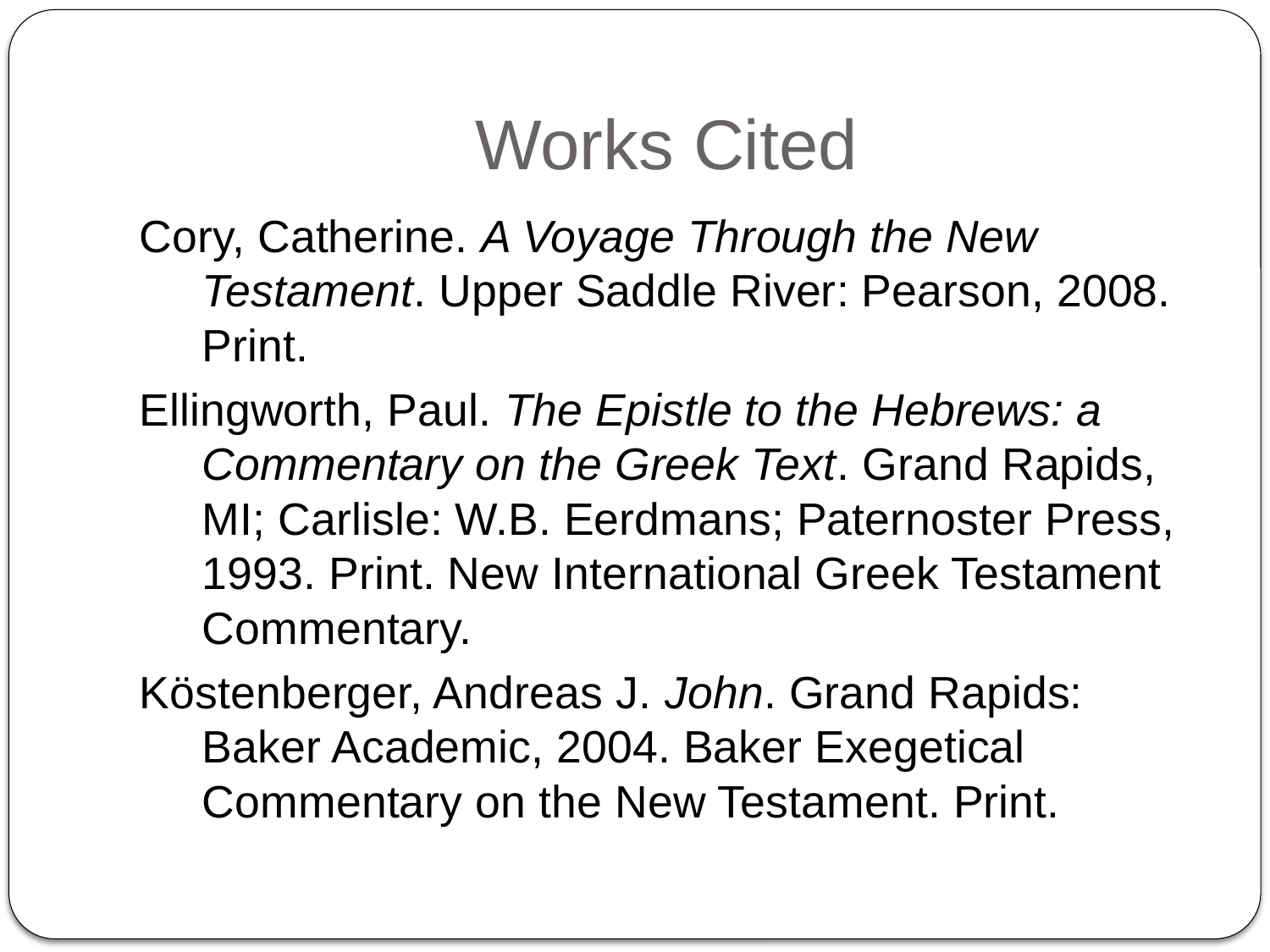

# Works Cited
Cory, Catherine. A Voyage Through the New Testament. Upper Saddle River: Pearson, 2008. Print.
Ellingworth, Paul. The Epistle to the Hebrews: a Commentary on the Greek Text. Grand Rapids, MI; Carlisle: W.B. Eerdmans; Paternoster Press, 1993. Print. New International Greek Testament Commentary.
Köstenberger, Andreas J. John. Grand Rapids: Baker Academic, 2004. Baker Exegetical Commentary on the New Testament. Print.